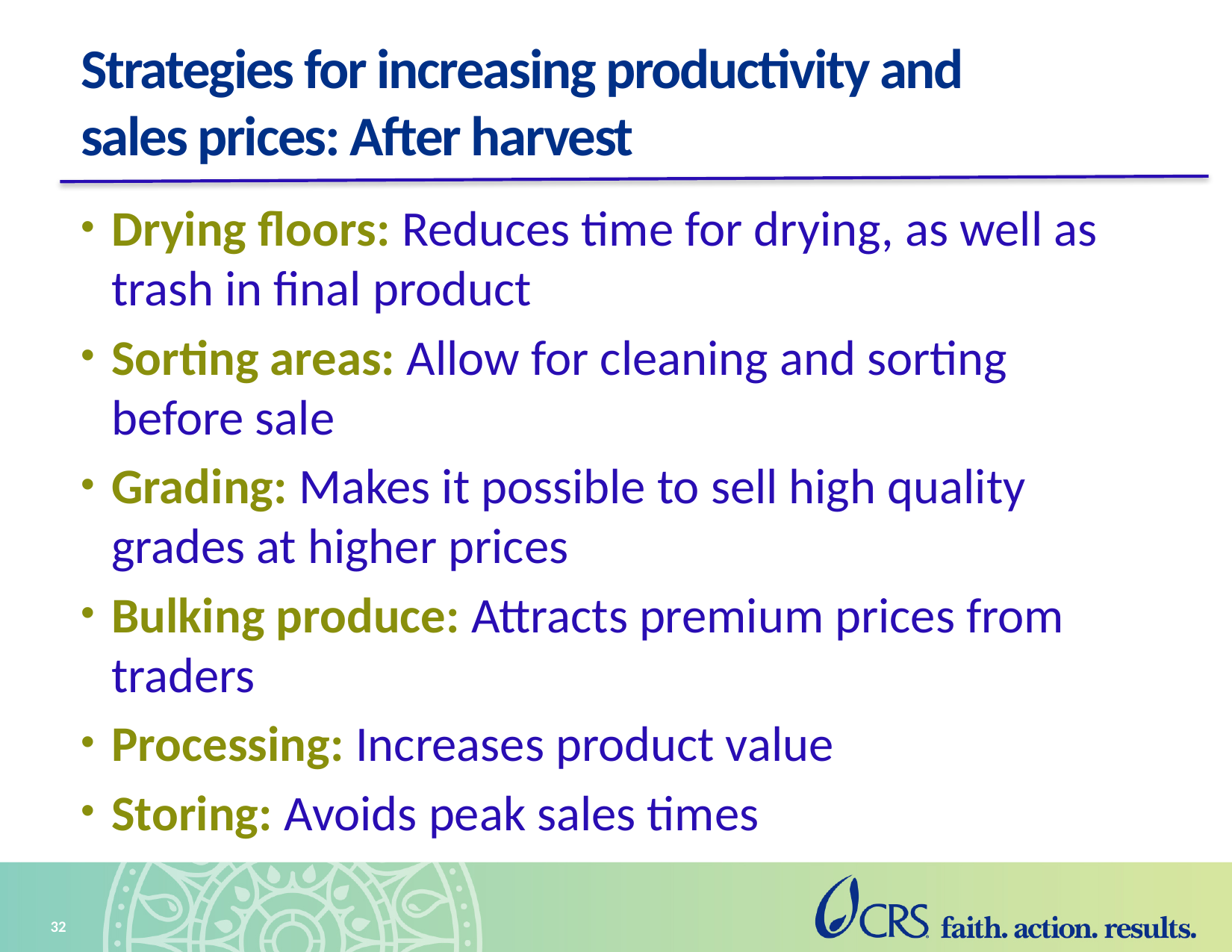

# Strategies for increasing productivity and sales prices: After harvest
Drying floors: Reduces time for drying, as well as trash in final product
Sorting areas: Allow for cleaning and sorting before sale
Grading: Makes it possible to sell high quality grades at higher prices
Bulking produce: Attracts premium prices from traders
Processing: Increases product value
Storing: Avoids peak sales times
32